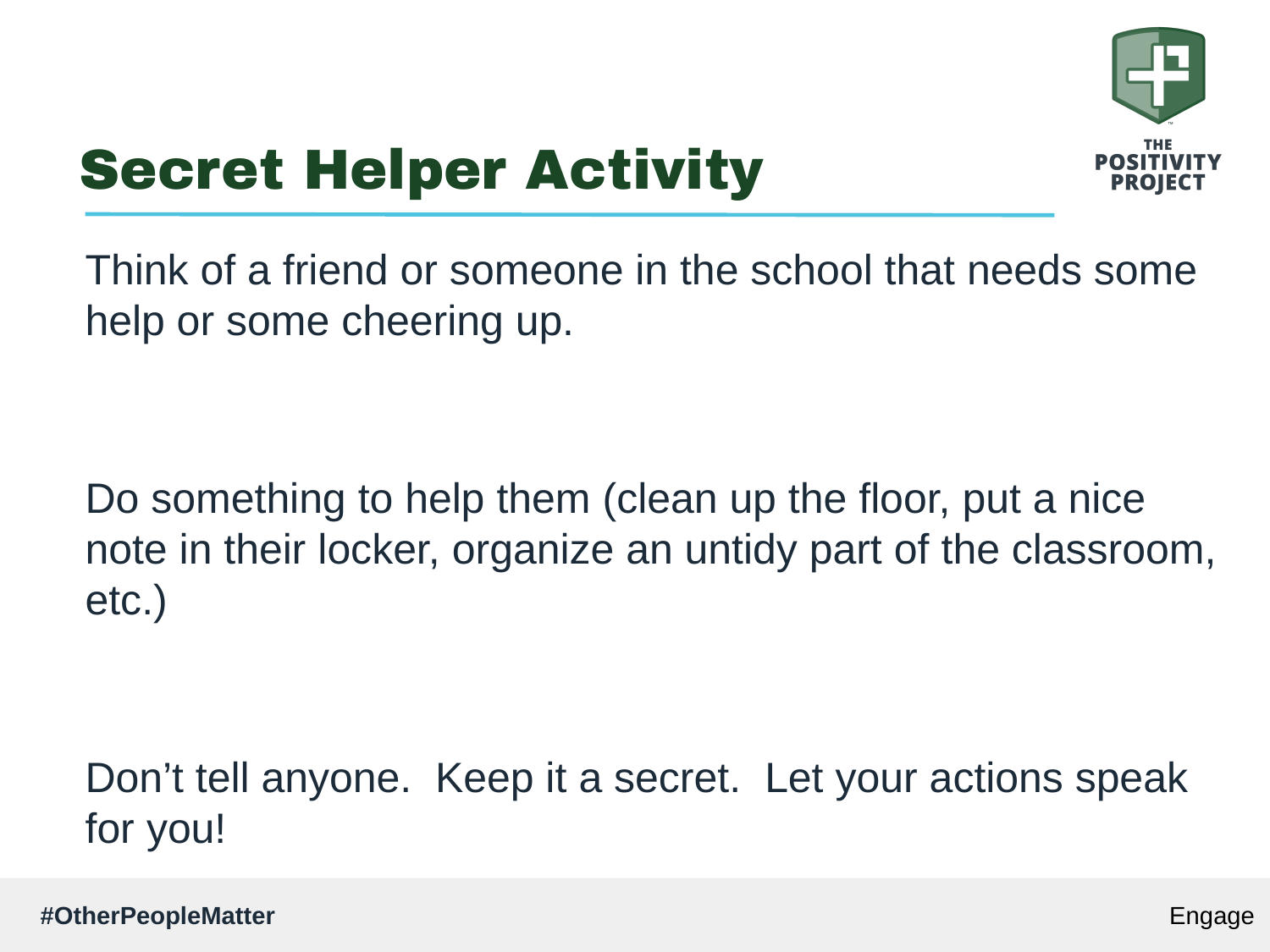

# Secret Helper Activity
Think of a friend or someone in the school that needs some help or some cheering up.

Do something to help them (clean up the floor, put a nice note in their locker, organize an untidy part of the classroom, etc.)

Don’t tell anyone.  Keep it a secret.  Let your actions speak for you!
Engage